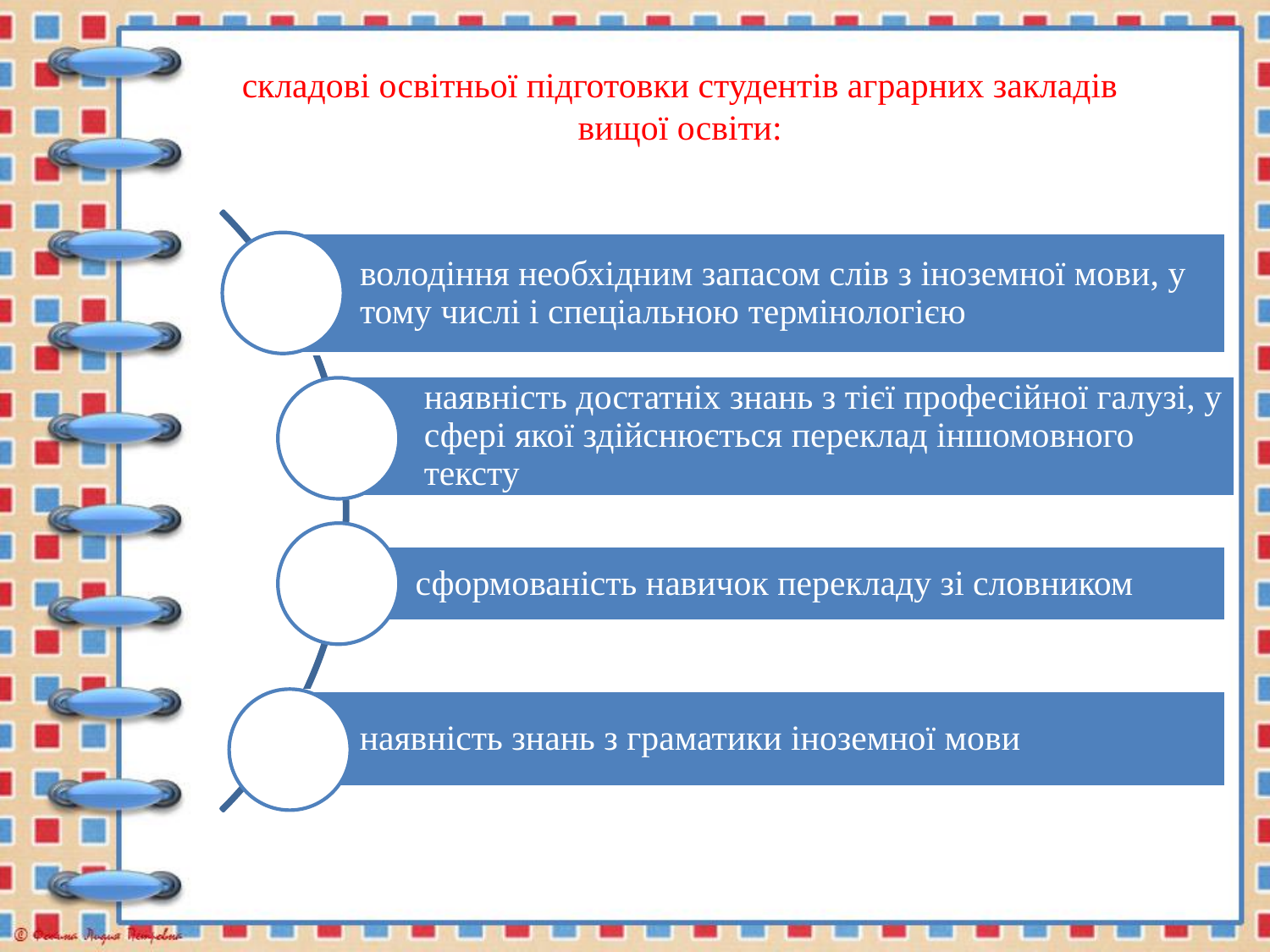

складові освітньої підготовки студентів аграрних закладів вищої освіти:
володіння необхідним запасом слів з іноземної мови, у тому числі і спеціальною термінологією
наявність достатніх знань з тієї професійної галузі, у сфері якої здійснюється переклад іншомовного тексту
сформованість навичок перекладу зі словником
наявність знань з граматики іноземної мови